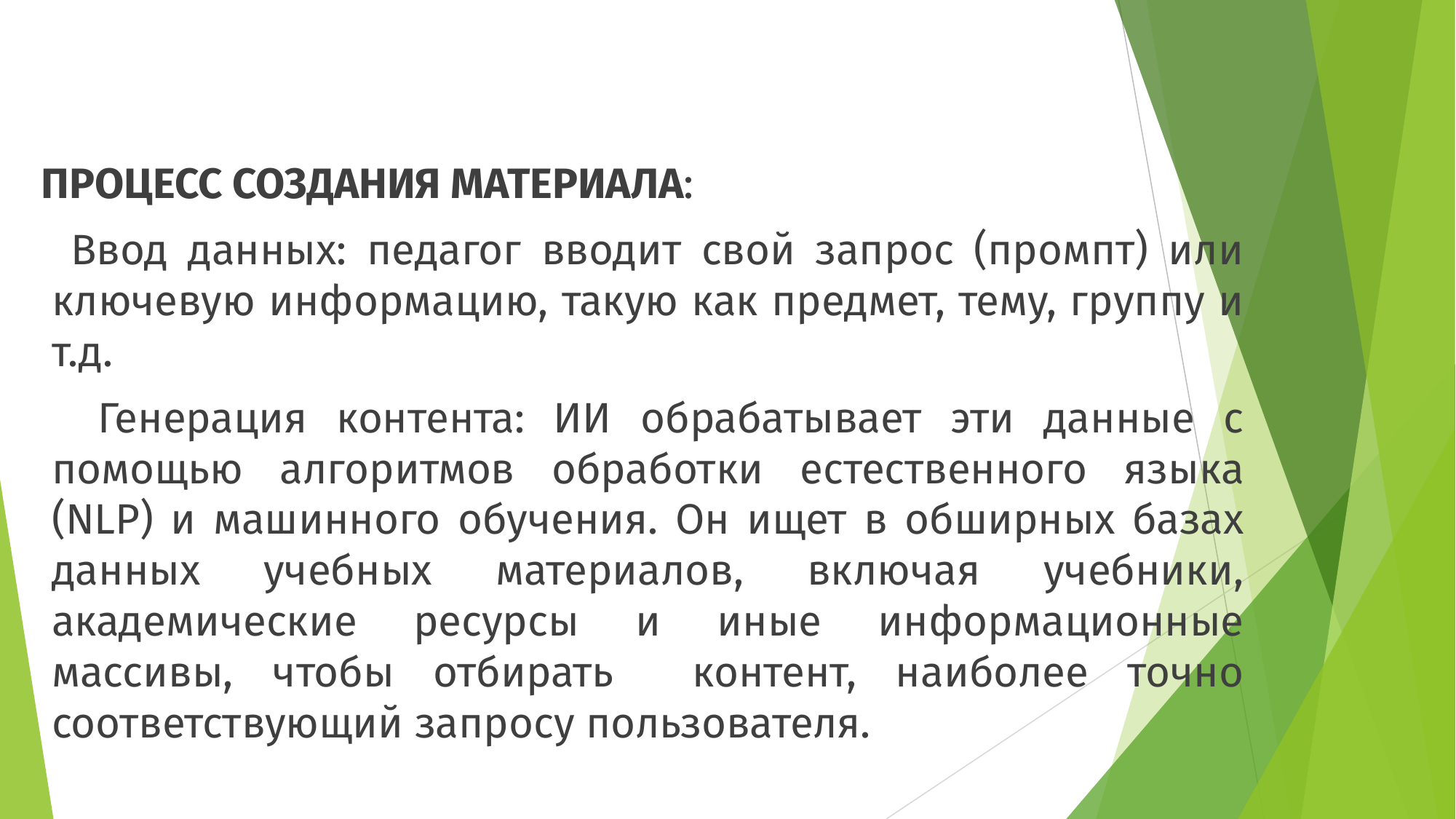

ПРОЦЕСС СОЗДАНИЯ МАТЕРИАЛА:
   Ввод данных: педагог вводит свой запрос (промпт) или ключевую информацию, такую как предмет, тему, группу и т.д.
   Генерация контента: ИИ обрабатывает эти данные с помощью алгоритмов обработки естественного языка (NLP) и машинного обучения. Он ищет в обширных базах данных учебных материалов, включая учебники, академические ресурсы и иные информационные массивы, чтобы отбирать  контент, наиболее точно соответствующий запросу пользователя.